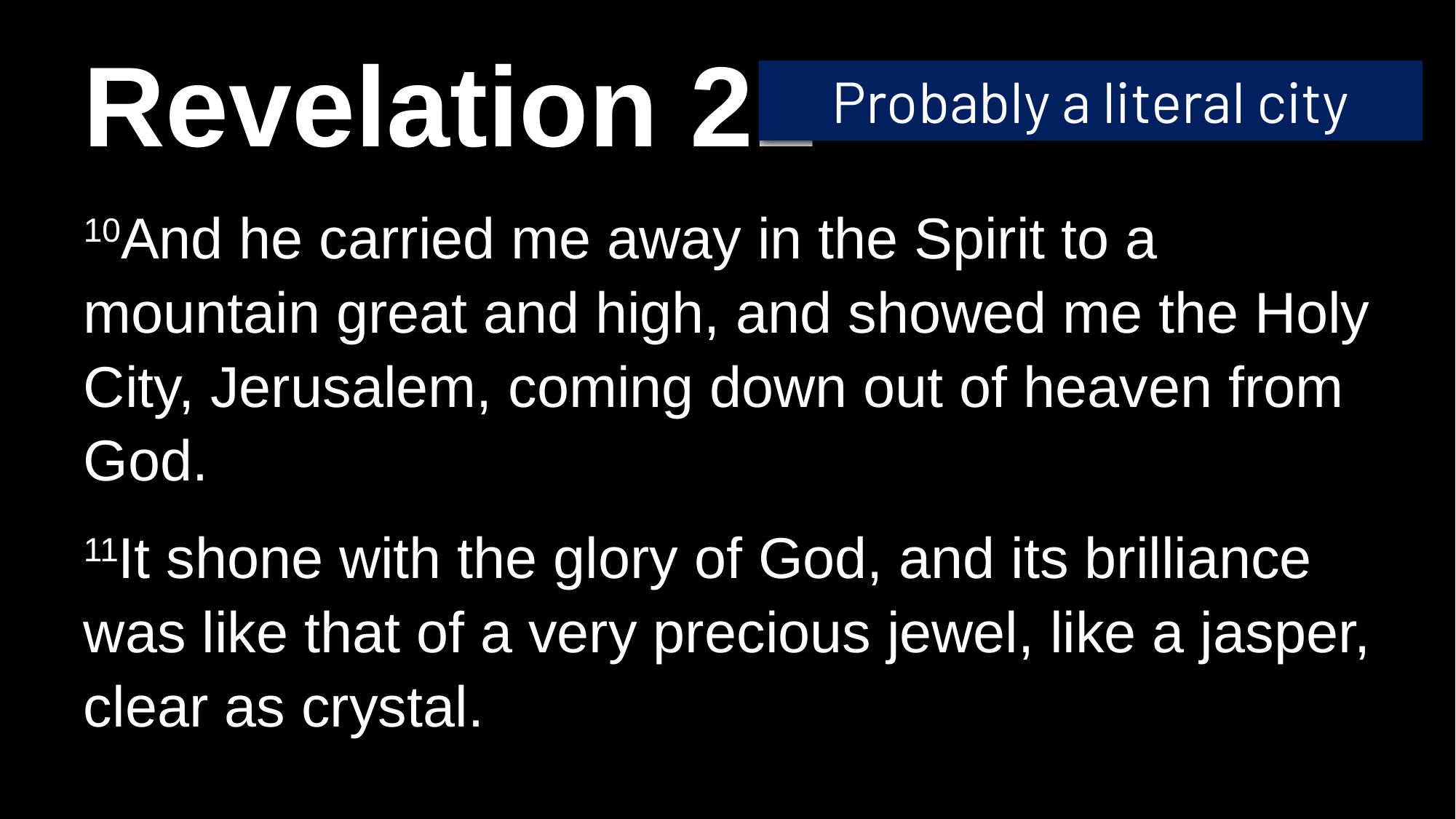

# Revelation 21
Probably a literal city
10And he carried me away in the Spirit to a mountain great and high, and showed me the Holy City, Jerusalem, coming down out of heaven from God.
11It shone with the glory of God, and its brilliance was like that of a very precious jewel, like a jasper, clear as crystal.